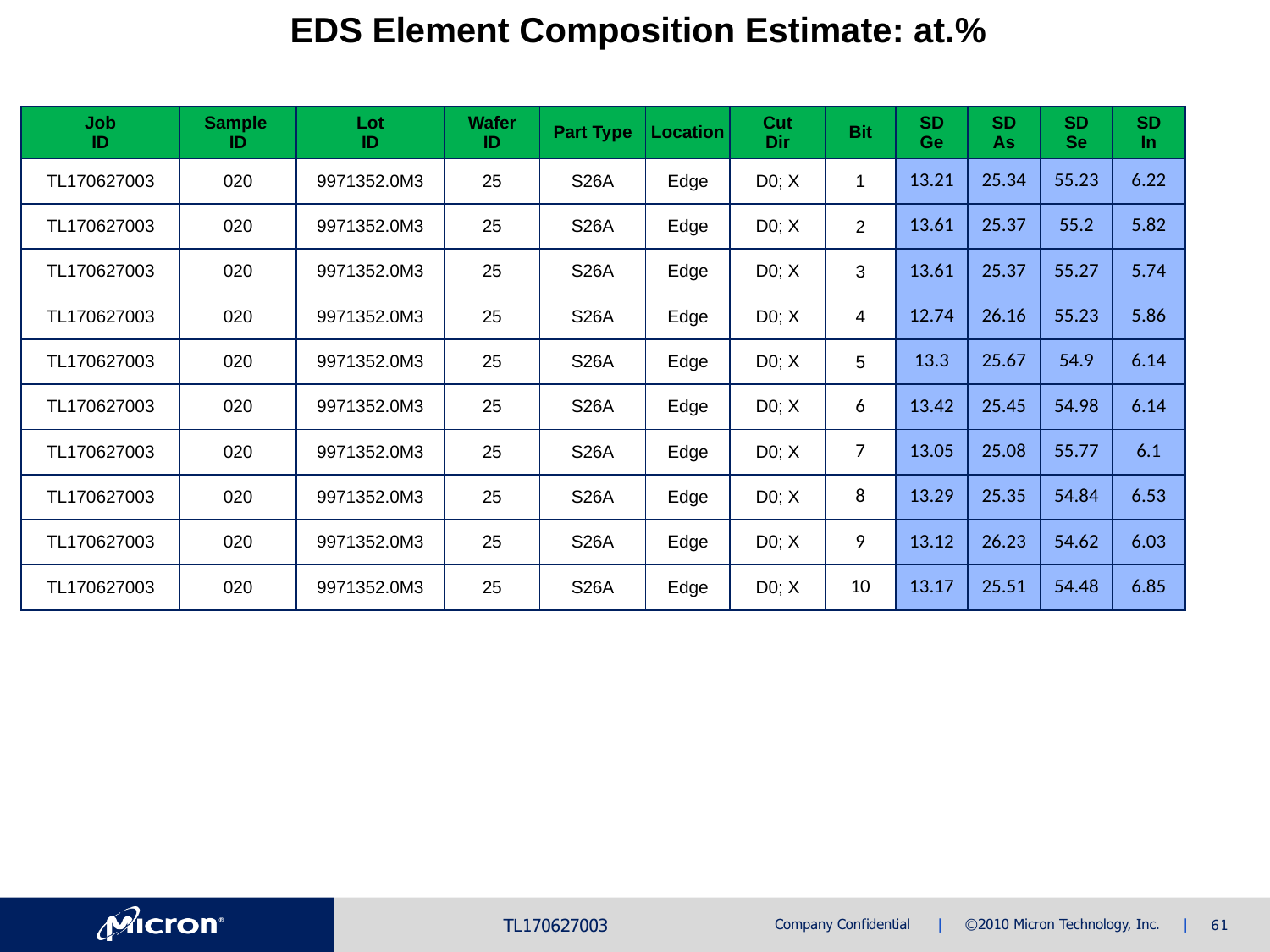

EDS Element Composition Estimate: at.%
| Job ID | Sample ID | Lot ID | Wafer ID | Part Type | Location | Cut Dir | Bit | SD Ge | SD As | SD Se | SD In |
| --- | --- | --- | --- | --- | --- | --- | --- | --- | --- | --- | --- |
| TL170627003 | 020 | 9971352.0M3 | 25 | S26A | Edge | D0; X | 1 | 13.21 | 25.34 | 55.23 | 6.22 |
| TL170627003 | 020 | 9971352.0M3 | 25 | S26A | Edge | D0; X | 2 | 13.61 | 25.37 | 55.2 | 5.82 |
| TL170627003 | 020 | 9971352.0M3 | 25 | S26A | Edge | D0; X | 3 | 13.61 | 25.37 | 55.27 | 5.74 |
| TL170627003 | 020 | 9971352.0M3 | 25 | S26A | Edge | D0; X | 4 | 12.74 | 26.16 | 55.23 | 5.86 |
| TL170627003 | 020 | 9971352.0M3 | 25 | S26A | Edge | D0; X | 5 | 13.3 | 25.67 | 54.9 | 6.14 |
| TL170627003 | 020 | 9971352.0M3 | 25 | S26A | Edge | D0; X | 6 | 13.42 | 25.45 | 54.98 | 6.14 |
| TL170627003 | 020 | 9971352.0M3 | 25 | S26A | Edge | D0; X | 7 | 13.05 | 25.08 | 55.77 | 6.1 |
| TL170627003 | 020 | 9971352.0M3 | 25 | S26A | Edge | D0; X | 8 | 13.29 | 25.35 | 54.84 | 6.53 |
| TL170627003 | 020 | 9971352.0M3 | 25 | S26A | Edge | D0; X | 9 | 13.12 | 26.23 | 54.62 | 6.03 |
| TL170627003 | 020 | 9971352.0M3 | 25 | S26A | Edge | D0; X | 10 | 13.17 | 25.51 | 54.48 | 6.85 |
TL170627003